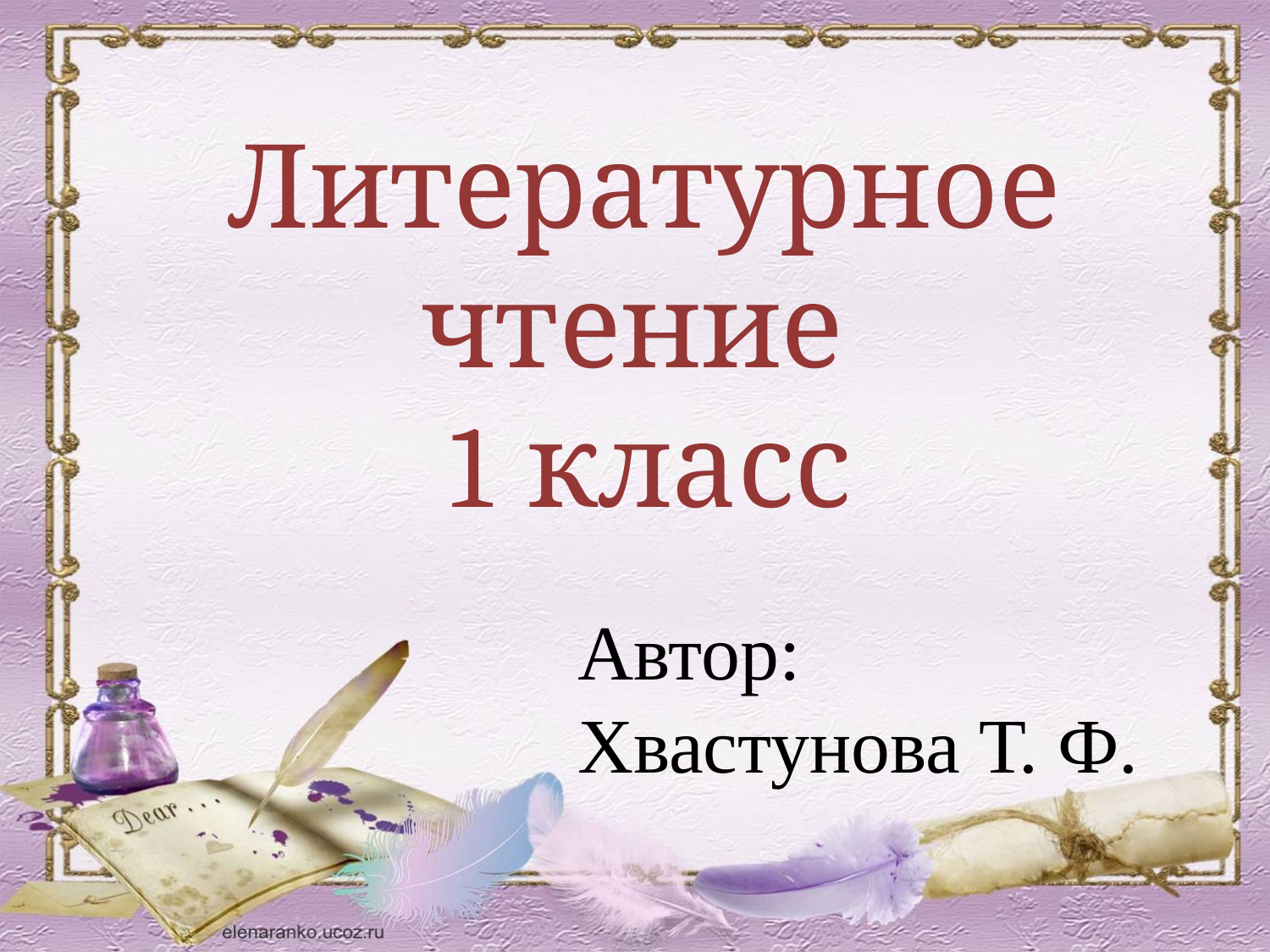

Литературное чтение
1 класс
Автор: Хвастунова Т. Ф.